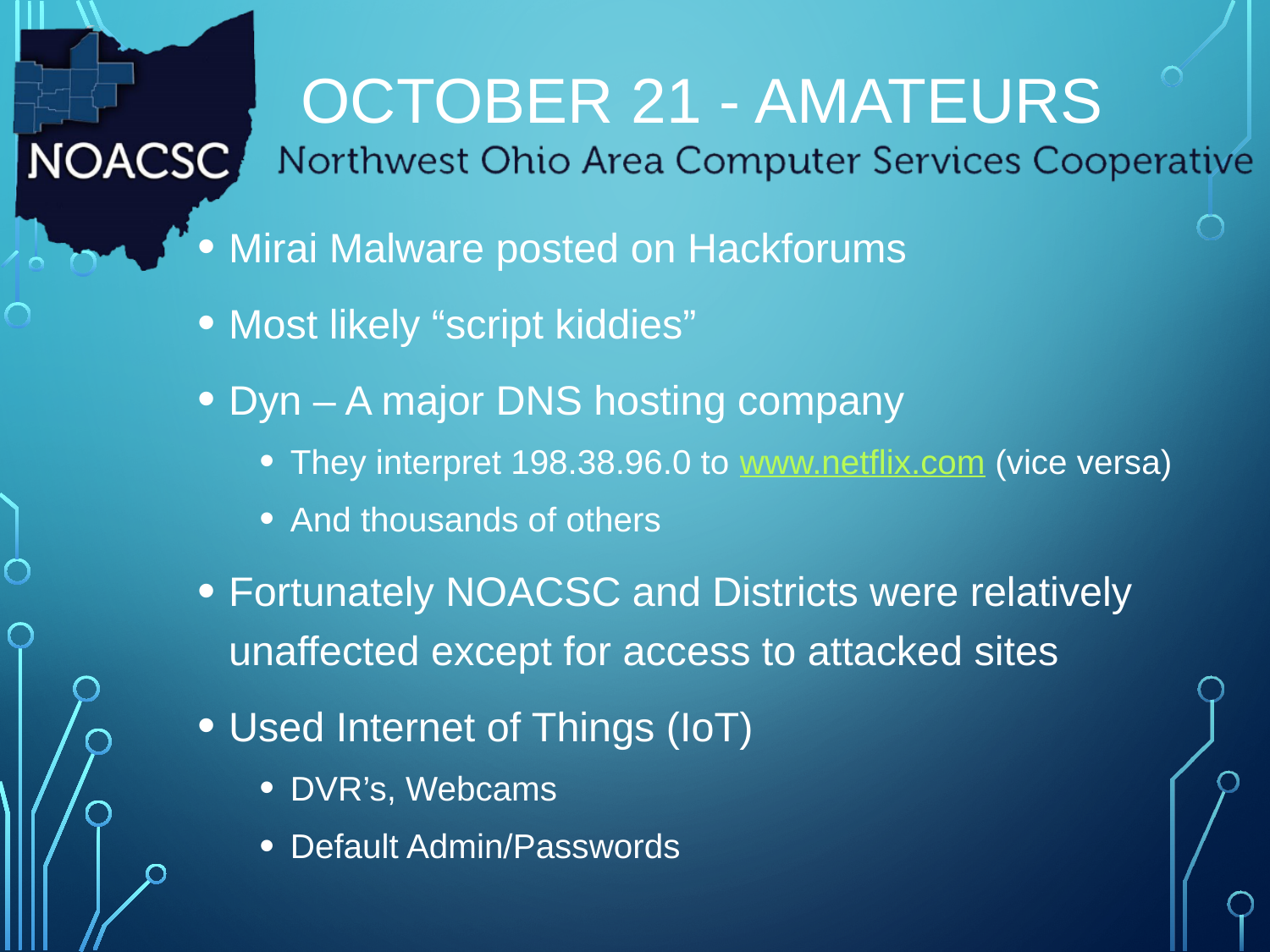

# October 21 - Amateurs
Mirai Malware posted on Hackforums
Most likely “script kiddies”
Dyn – A major DNS hosting company
They interpret 198.38.96.0 to www.netflix.com (vice versa)
And thousands of others
Fortunately NOACSC and Districts were relatively unaffected except for access to attacked sites
Used Internet of Things (IoT)
DVR’s, Webcams
Default Admin/Passwords